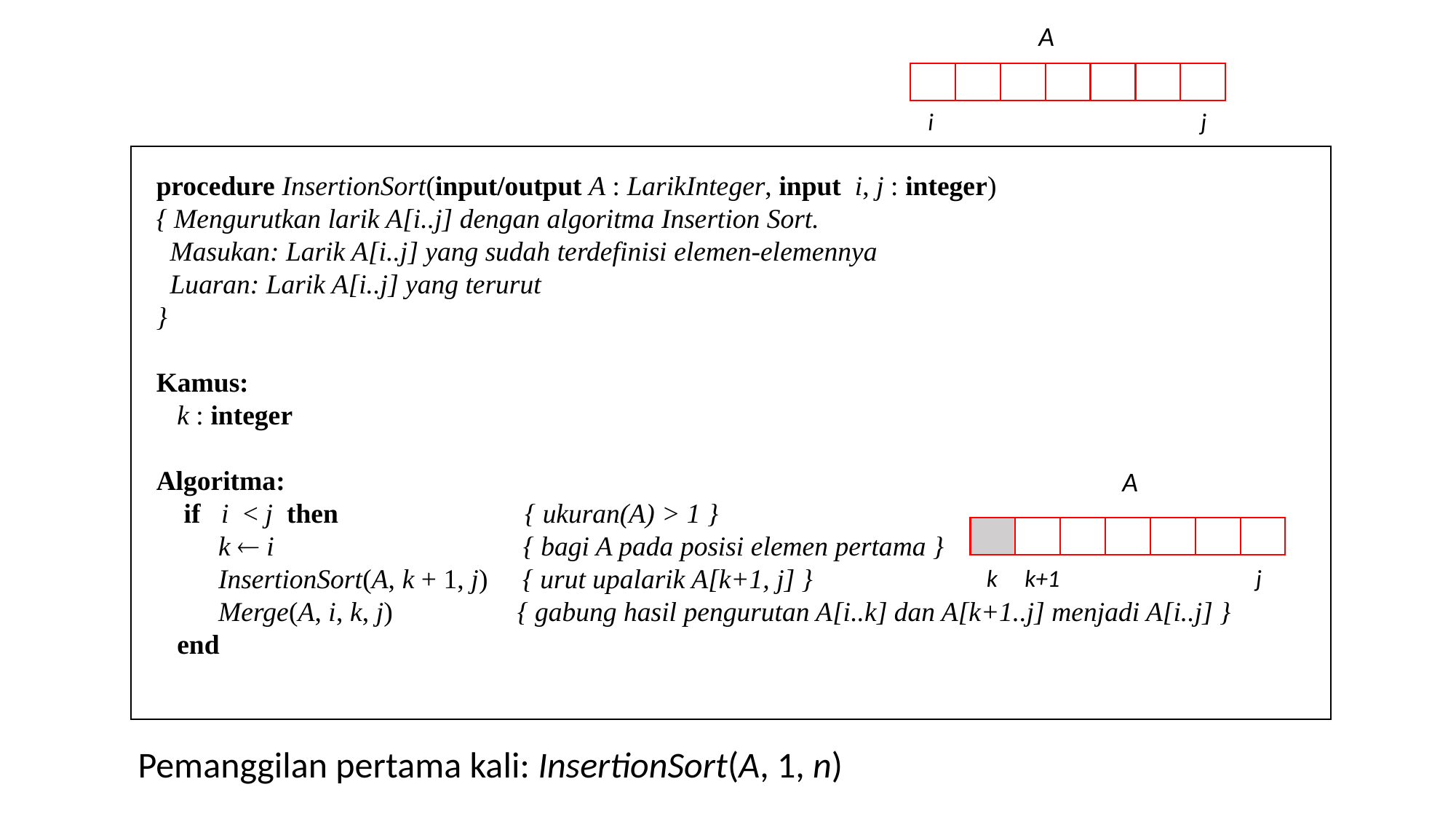

A

 i                                                 j

procedure InsertionSort(input/output A : LarikInteger, input  i, j : integer)
{ Mengurutkan larik A[i..j] dengan algoritma Insertion Sort.
  Masukan: Larik A[i..j] yang sudah terdefinisi elemen-elemennya
  Luaran: Larik A[i..j] yang terurut
}

Kamus:
   k : integer

Algoritma:
    if   i  < j  then                           { ukuran(A) > 1 }
         k ← i                                    { bagi A pada posisi elemen pertama }
         InsertionSort(A, k + 1, j)     { urut upalarik A[k+1, j] }
         Merge(A, i, k, j)                  { gabung hasil pengurutan A[i..k] dan A[k+1..j] menjadi A[i..j] }
   end

A

 k     k+1                                    j
Pemanggilan pertama kali: InsertionSort(A, 1, n)